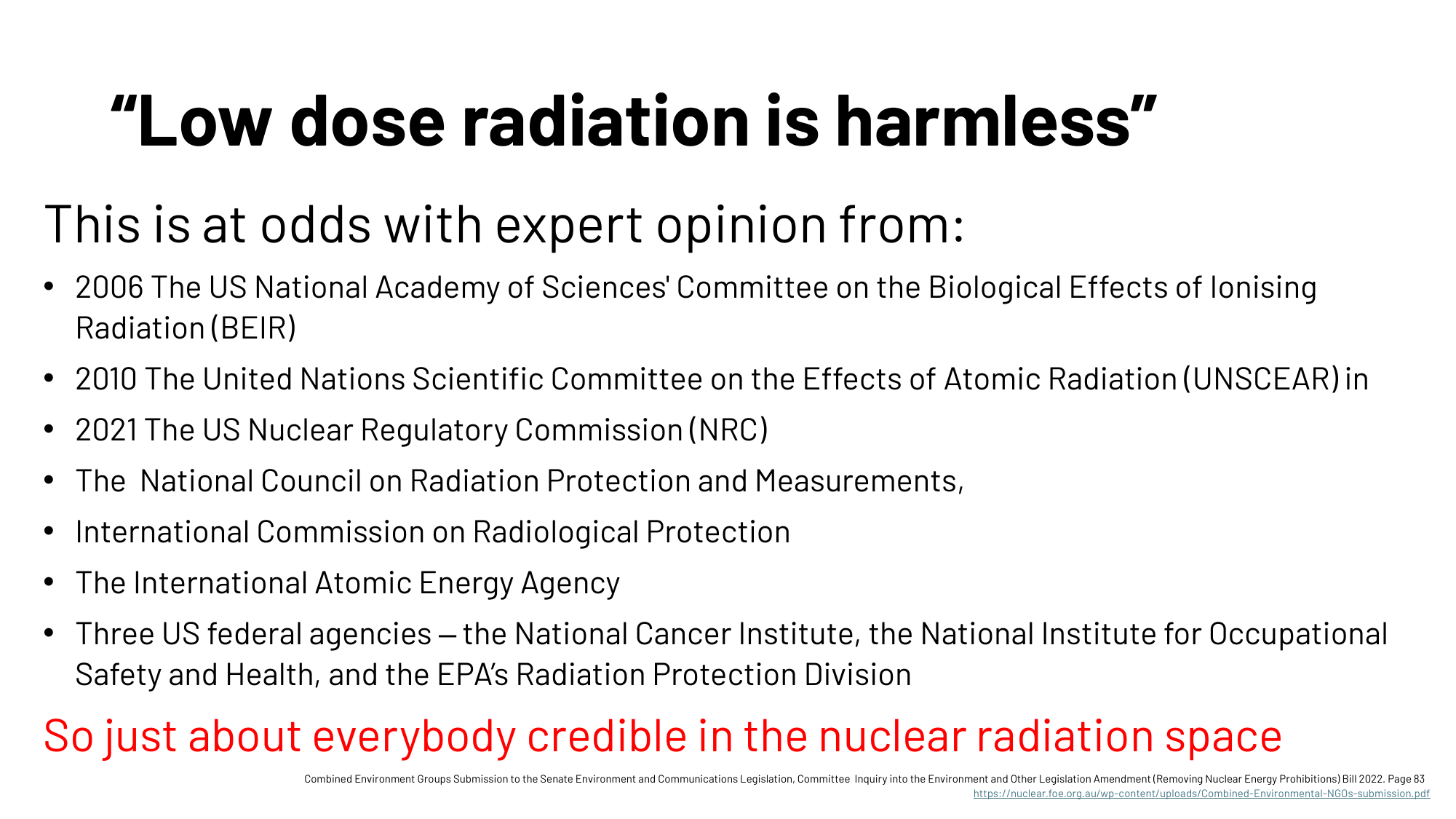

# “Low dose radiation is harmless”
This is at odds with expert opinion from:
2006 The US National Academy of Sciences' Committee on the Biological Effects of Ionising Radiation (BEIR)
2010 The United Nations Scientific Committee on the Effects of Atomic Radiation (UNSCEAR) in
2021 The US Nuclear Regulatory Commission (NRC)
The  National Council on Radiation Protection and Measurements,
International Commission on Radiological Protection
The International Atomic Energy Agency
Three US federal agencies ‒ the National Cancer Institute, the National Institute for Occupational Safety and Health, and the EPA’s Radiation Protection Division
So just about everybody credible in the nuclear radiation space
Combined Environment Groups Submission to the Senate Environment and Communications Legislation, Committee  Inquiry into the Environment and Other Legislation Amendment (Removing Nuclear Energy Prohibitions) Bill 2022. Page 83   https://nuclear.foe.org.au/wp-content/uploads/Combined-Environmental-NGOs-submission.pdf